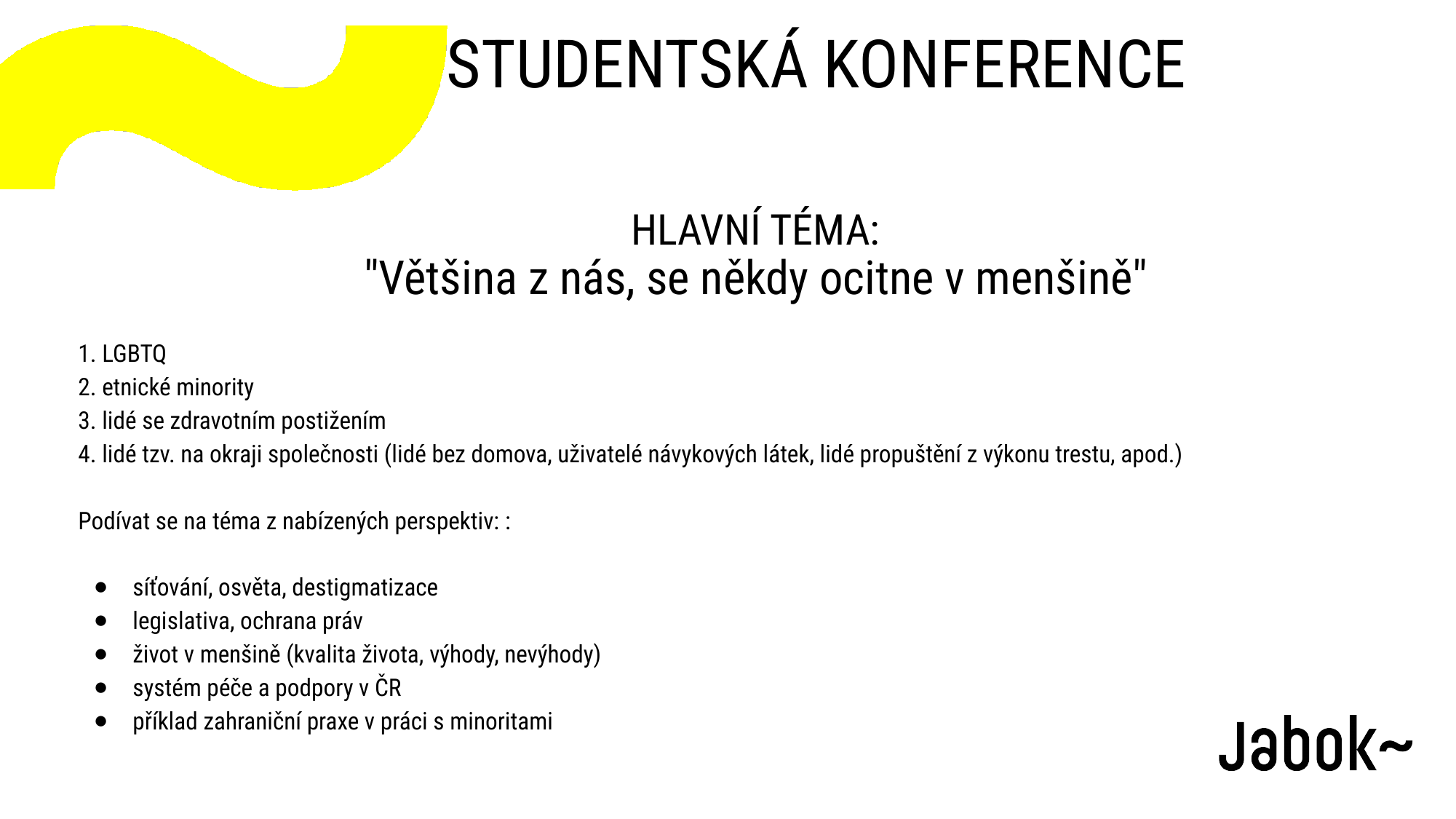

# STUDENTSKÁ KONFERENCE
HLAVNÍ TÉMA:
"Většina z nás, se někdy ocitne v menšině"
1. LGBTQ
2. etnické minority
3. lidé se zdravotním postižením
4. lidé tzv. na okraji společnosti (lidé bez domova, uživatelé návykových látek, lidé propuštění z výkonu trestu, apod.)

Podívat se na téma z nabízených perspektiv: :

síťování, osvěta, destigmatizace
legislativa, ochrana práv
život v menšině (kvalita života, výhody, nevýhody)
systém péče a podpory v ČR
příklad zahraniční praxe v práci s minoritami